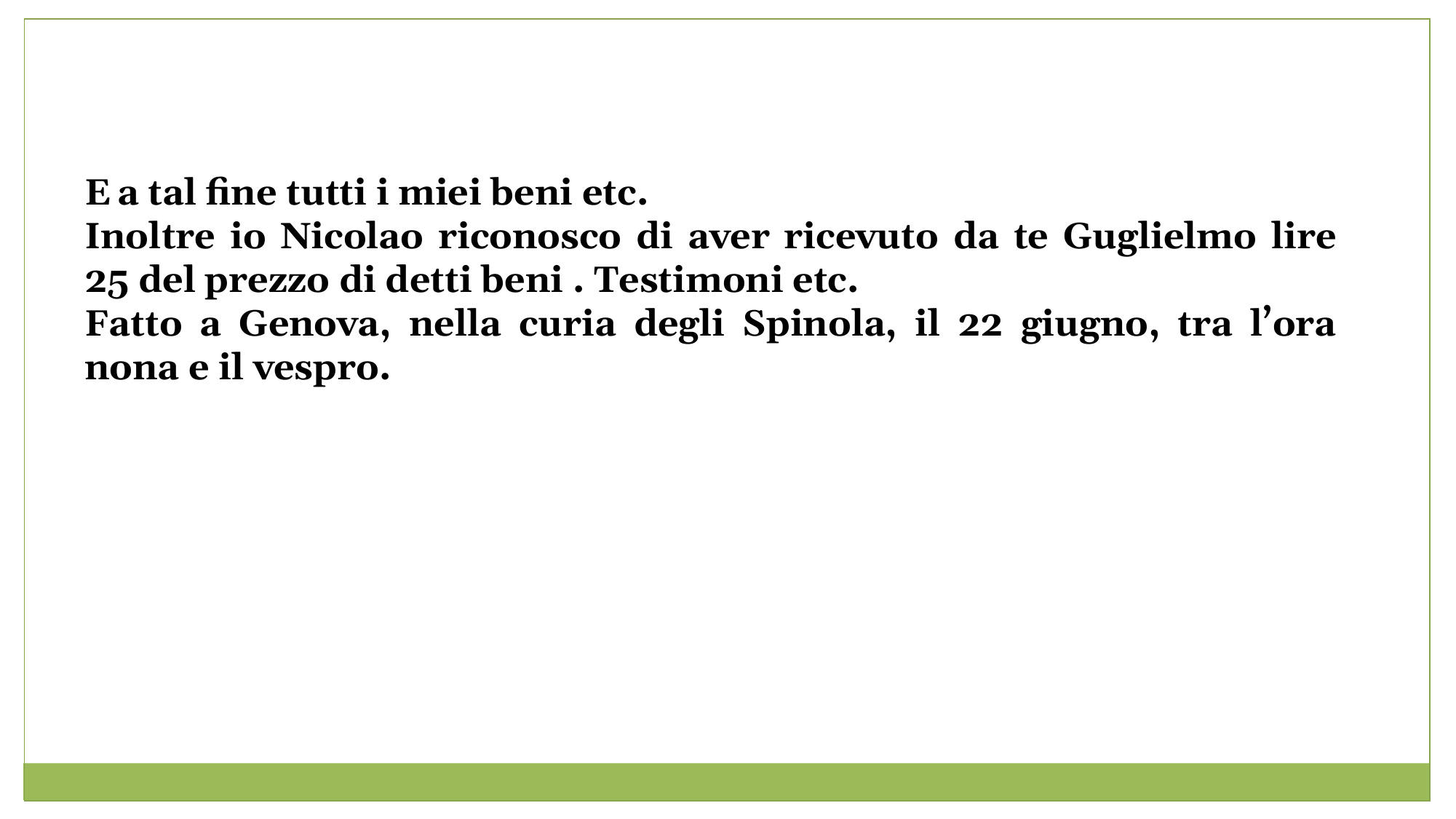

E a tal fine tutti i miei beni etc.
Inoltre io Nicolao riconosco di aver ricevuto da te Guglielmo lire 25 del prezzo di detti beni . Testimoni etc.
Fatto a Genova, nella curia degli Spinola, il 22 giugno, tra l’ora nona e il vespro.